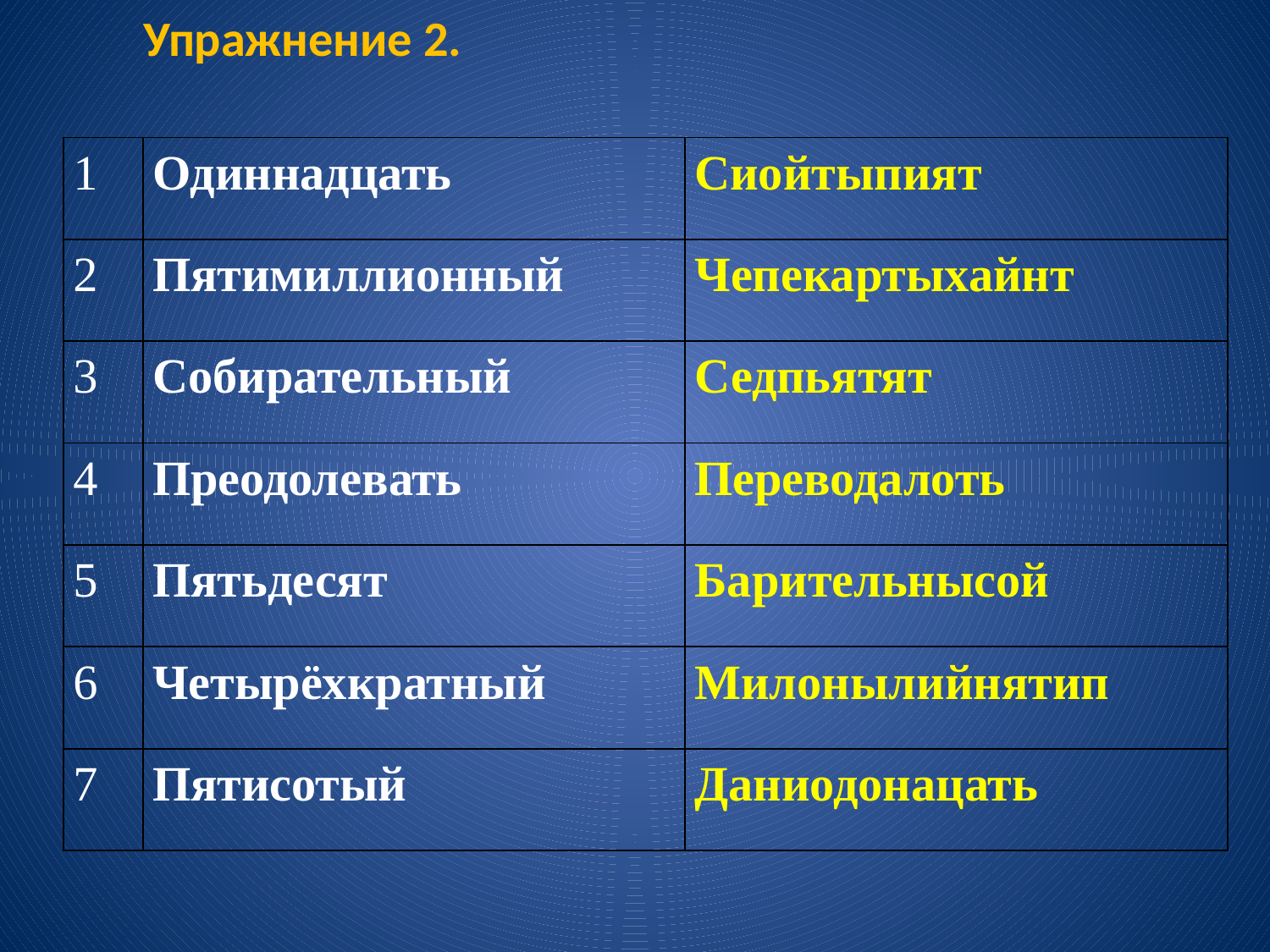

Упражнение 2.

| 1 | Одиннадцать | Сиойтыпият |
| --- | --- | --- |
| 2 | Пятимиллионный | Чепекартыхайнт |
| 3 | Собирательный | Седпьятят |
| 4 | Преодолевать | Переводалоть |
| 5 | Пятьдесят | Барительнысой |
| 6 | Четырёхкратный | Милонылийнятип |
| 7 | Пятисотый | Даниодонацать |